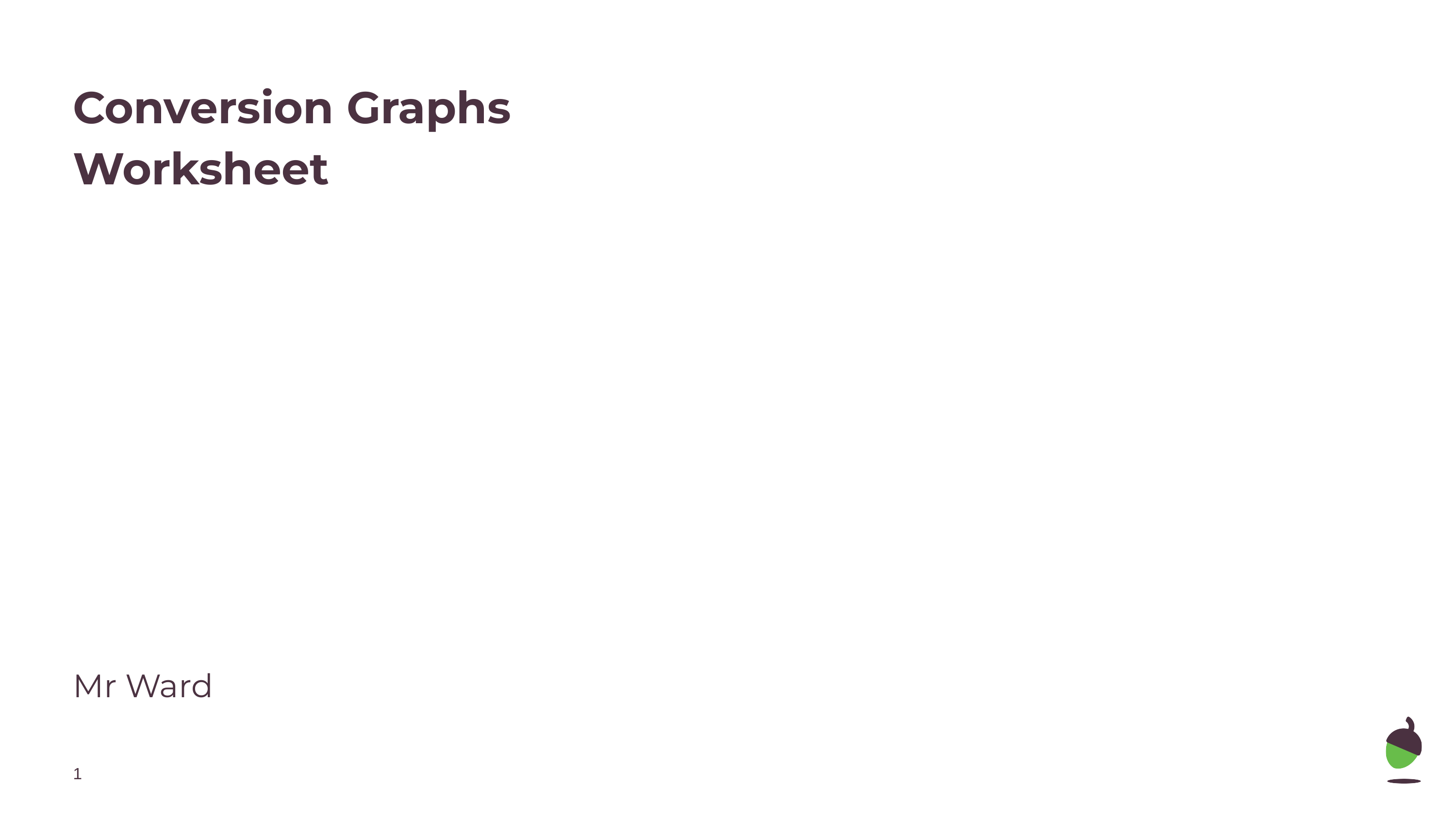

# Conversion Graphs
Worksheet
Mr Ward
1